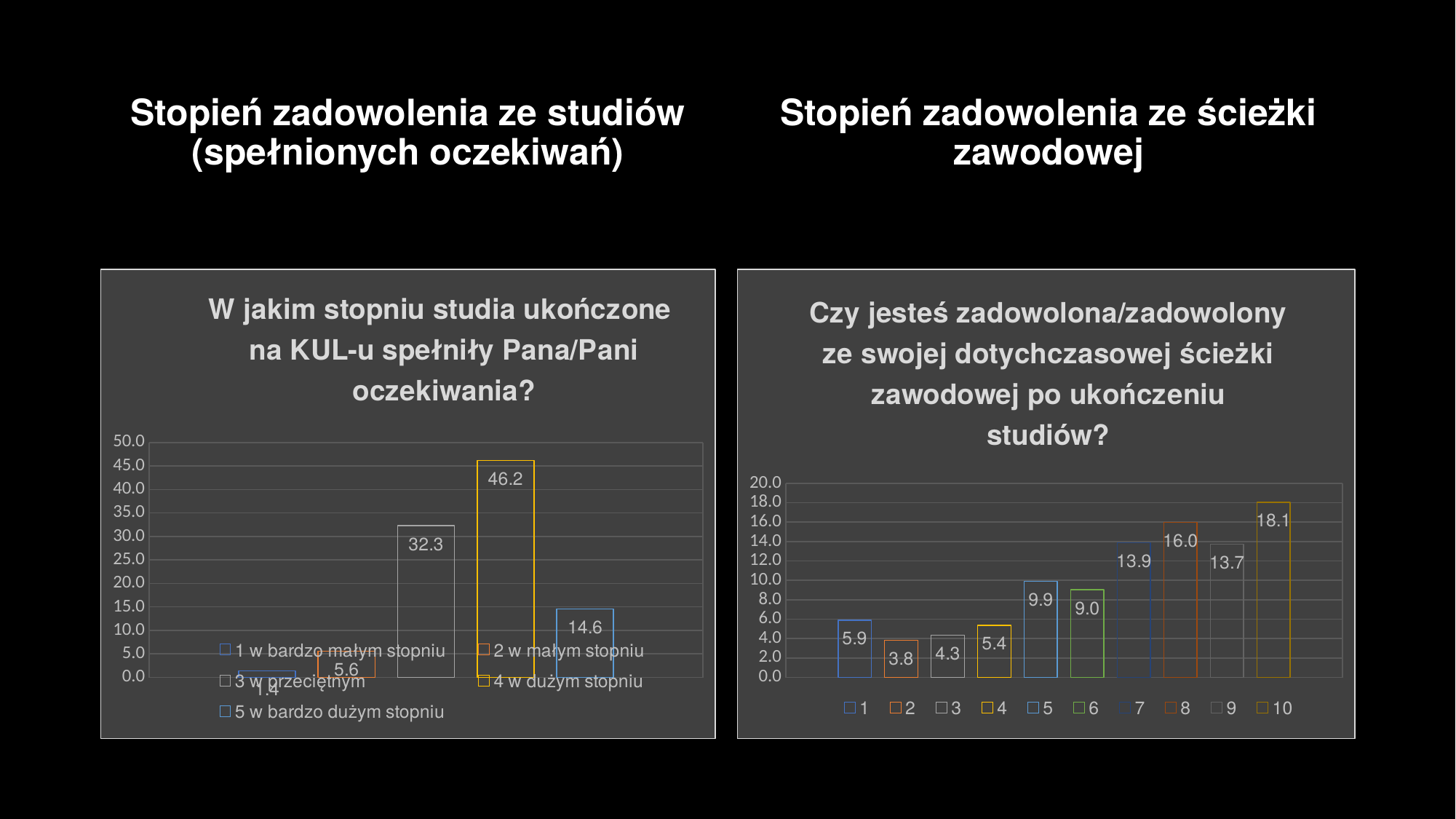

Stopień zadowolenia ze studiów (spełnionych oczekiwań)
Stopień zadowolenia ze ścieżki zawodowej

### Chart: W jakim stopniu studia ukończone
na KUL-u spełniły Pana/Pani oczekiwania?

| Category | 1 w bardzo małym stopniu | 2 w małym stopniu | 3 w przeciętnym | 4 w dużym stopniu | 5 w bardzo dużym stopniu |
|---|---|---|---|---|---|

### Chart: Czy jesteś zadowolona/zadowolony
ze swojej dotychczasowej ścieżki zawodowej po ukończeniu studiów?

| Category | 1 | 2 | 3 | 4 | 5 | 6 | 7 | 8 | 9 | 10 |
|---|---|---|---|---|---|---|---|---|---|---|